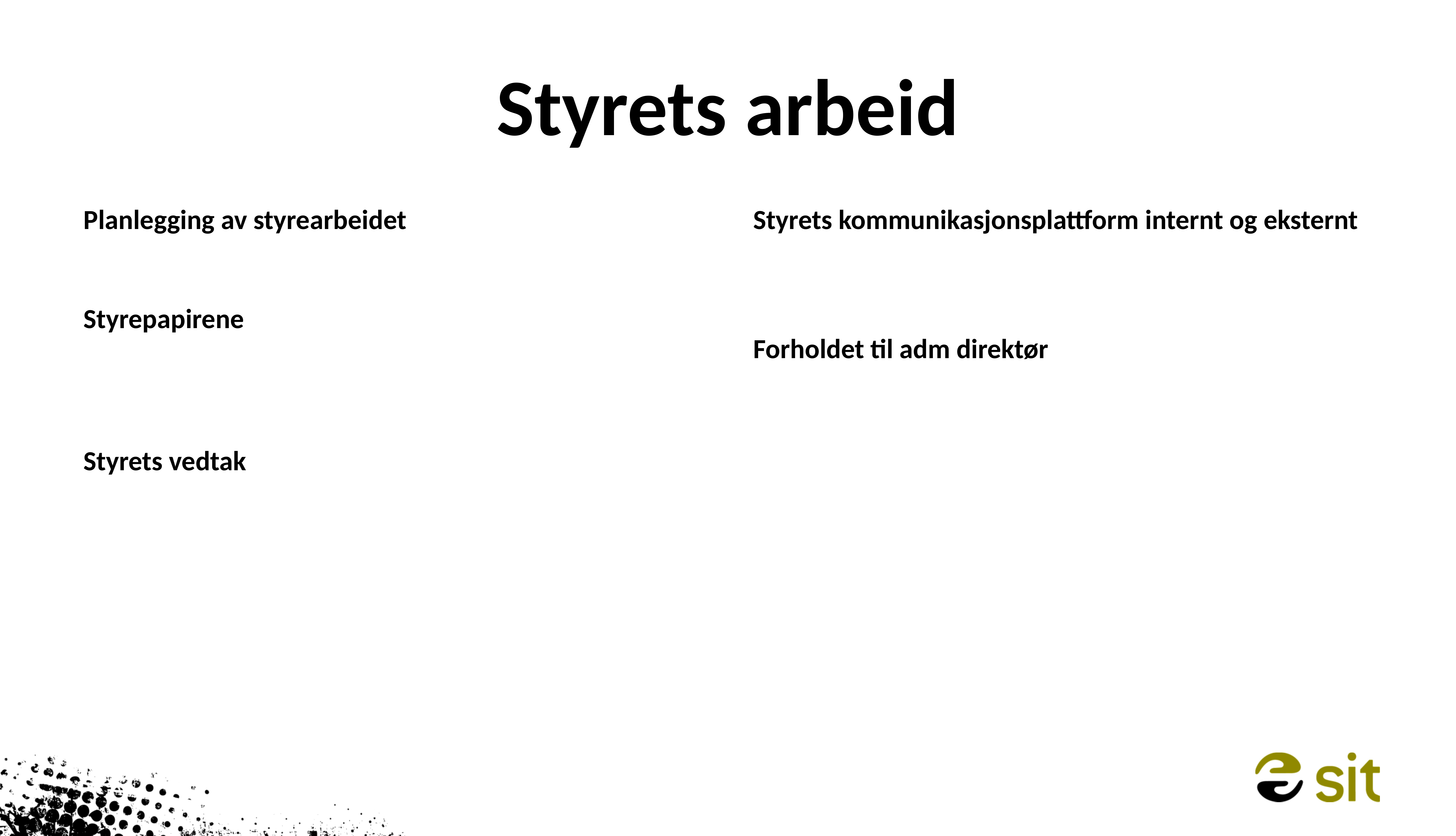

# Styrets arbeid
Planlegging av styrearbeidet

Styrepapirene

Styrets vedtak

Styrets kommunikasjonsplattform internt og eksternt

Forholdet til adm direktør